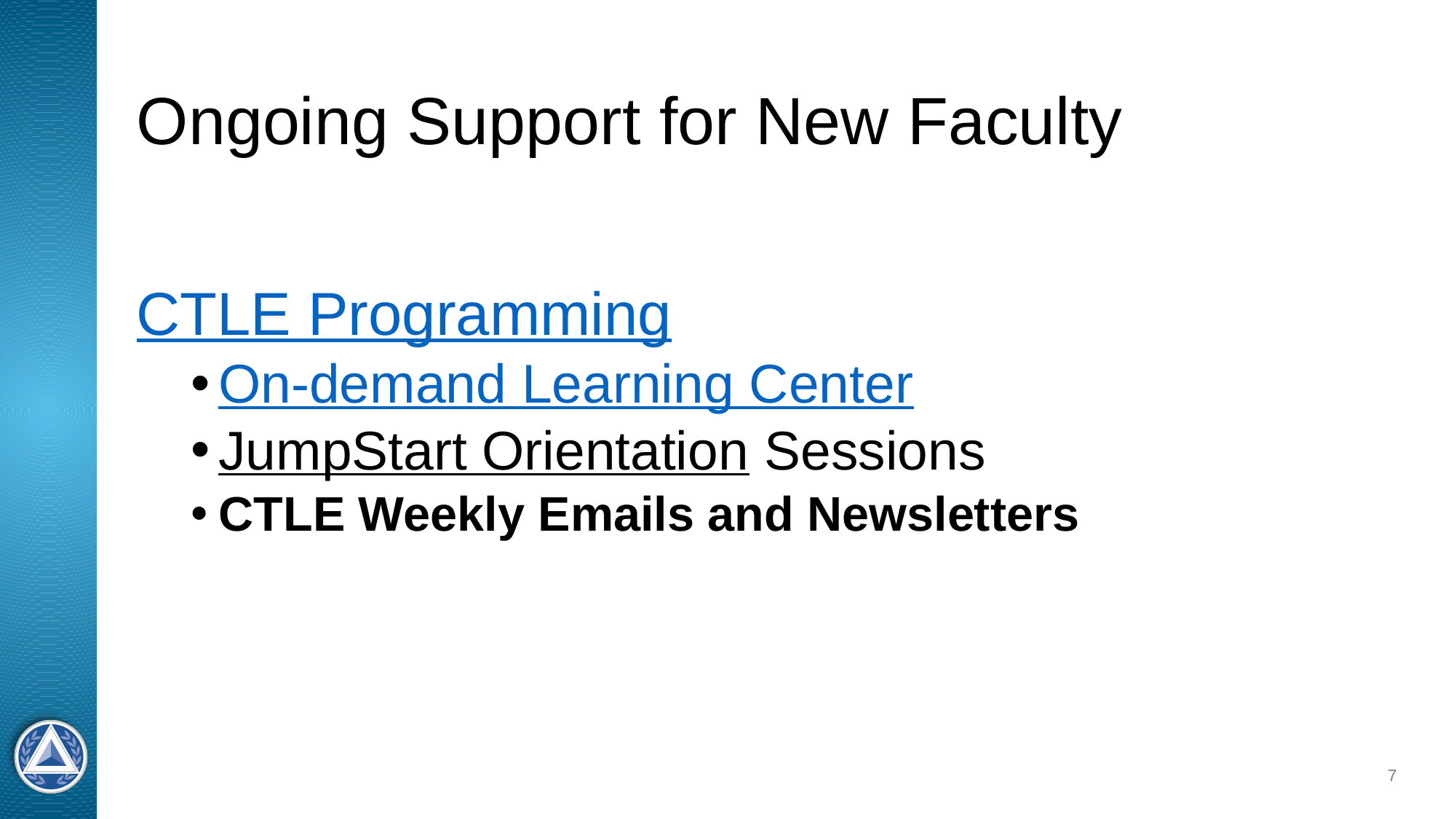

# Ongoing Support for New Faculty

CTLE Programming
On-demand Learning Center
JumpStart Orientation Sessions
CTLE Weekly Emails and Newsletters